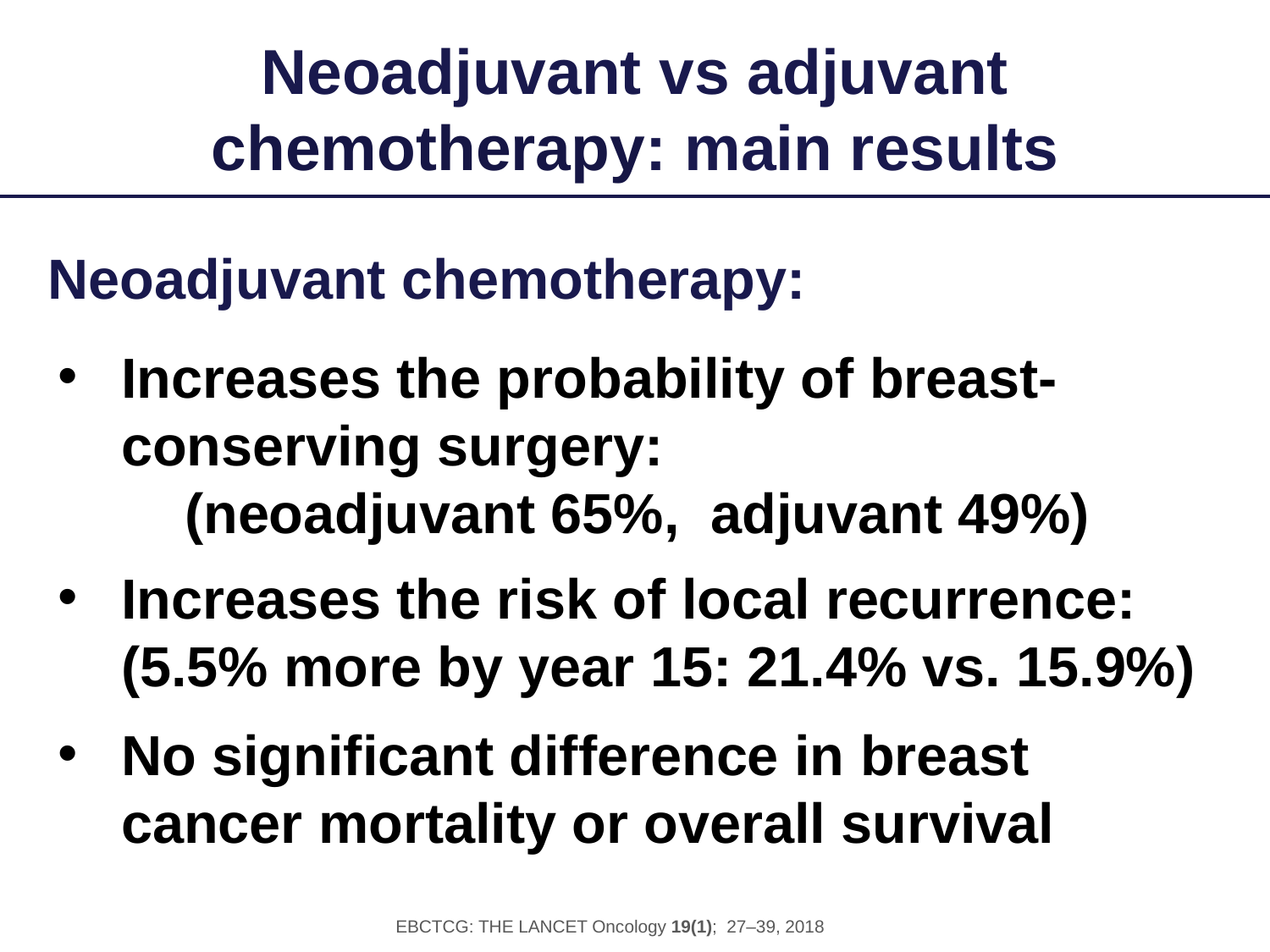

Neoadjuvant vs adjuvant chemotherapy: main results
Neoadjuvant chemotherapy:
Increases the probability of breast-conserving surgery:
	(neoadjuvant 65%,  adjuvant 49%)
Increases the risk of local recurrence: (5.5% more by year 15: 21.4% vs. 15.9%)
No significant difference in breast cancer mortality or overall survival
EBCTCG: THE LANCET Oncology 19(1);  27–39, 2018